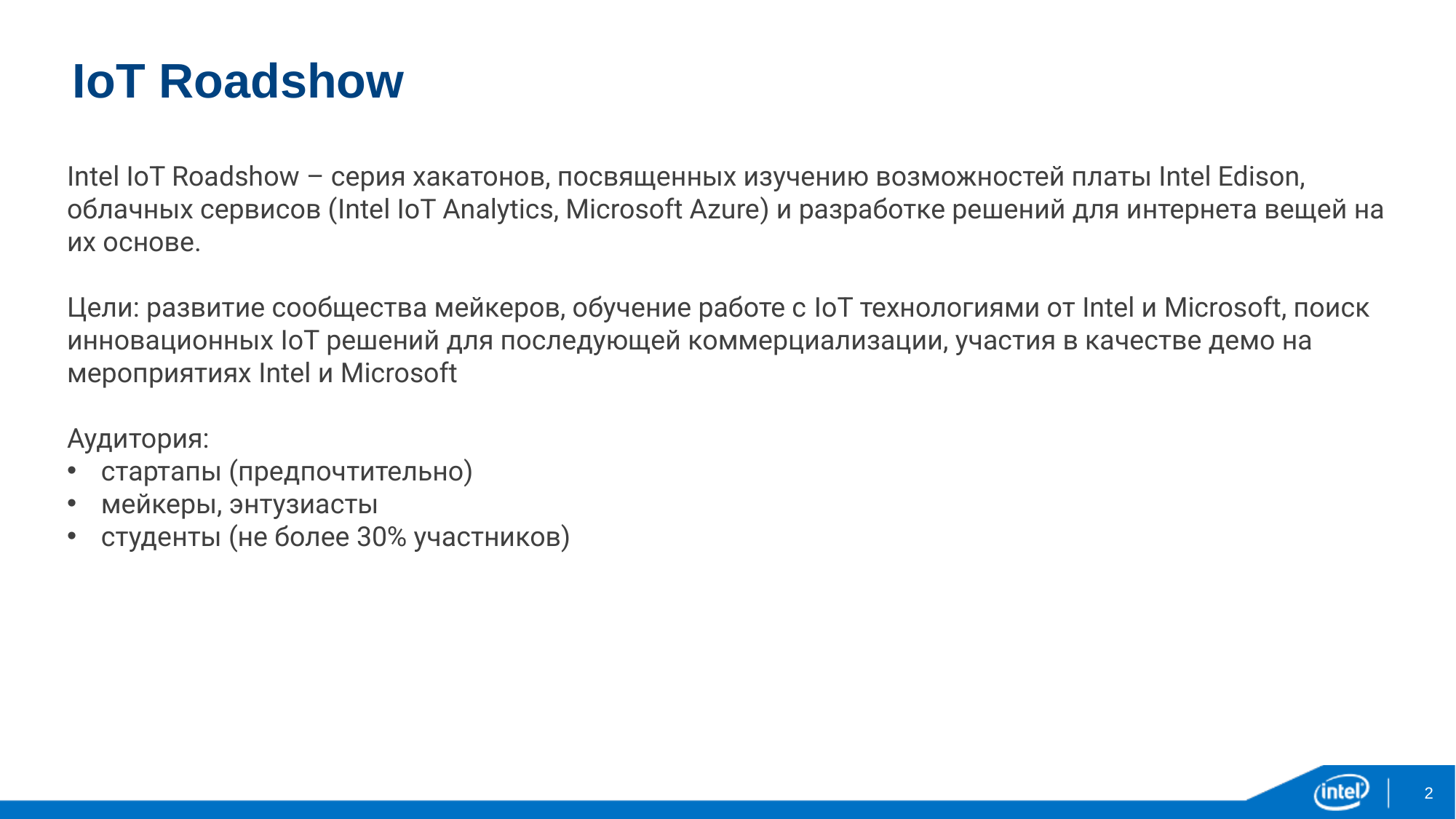

# IoT Roadshow
Intel IoT Roadshow – серия хакатонов, посвященных изучению возможностей платы Intel Edison, облачных сервисов (Intel IoT Analytics, Microsoft Azure) и разработке решений для интернета вещей на их основе.

Цели: развитие сообщества мейкеров, обучение работе с IoT технологиями от Intel и Microsoft, поиск инновационных IoT решений для последующей коммерциализации, участия в качестве демо на мероприятиях Intel и Microsoft
Аудитория:
стартапы (предпочтительно)
мейкеры, энтузиасты
студенты (не более 30% участников)

2